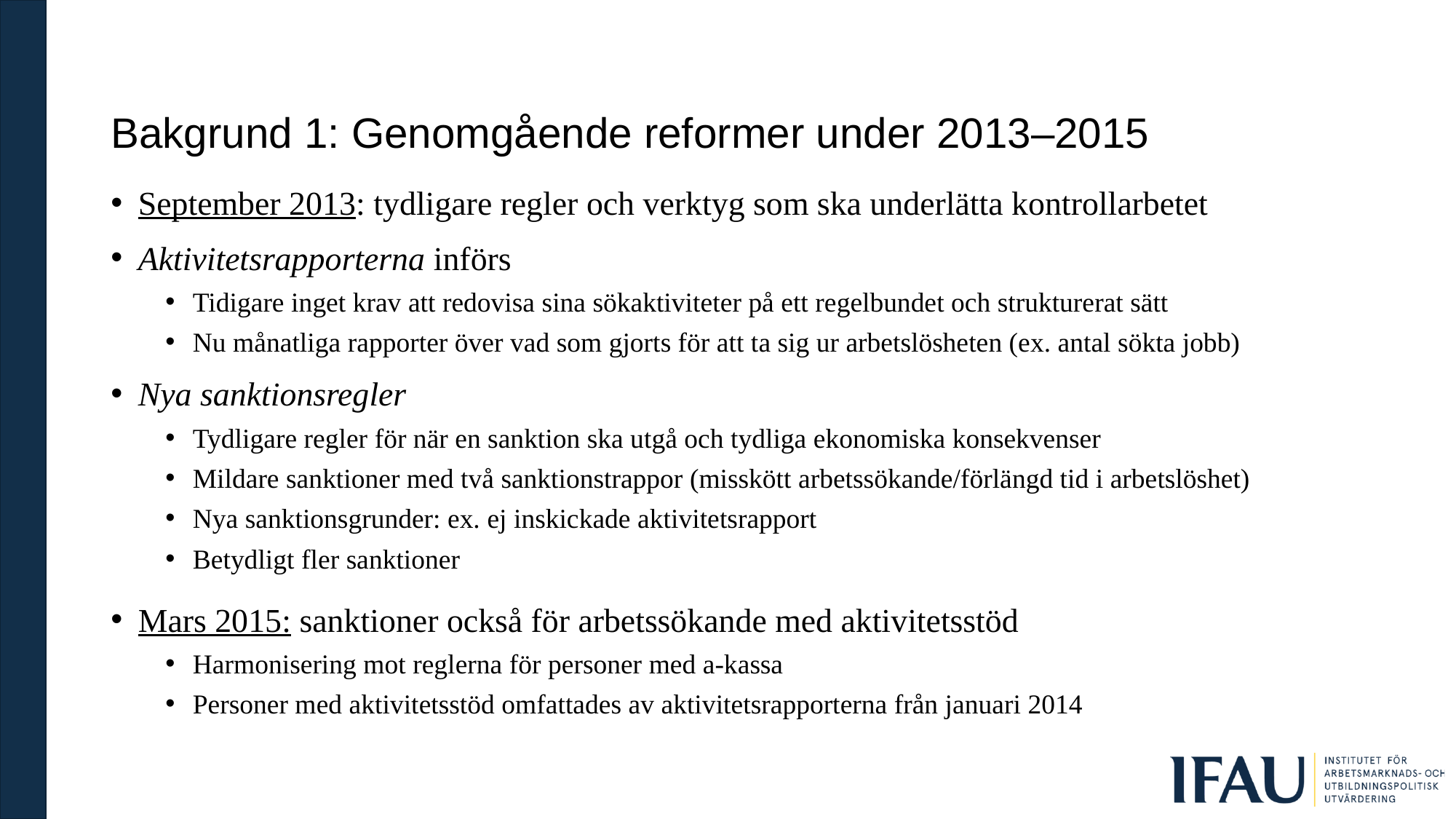

# Bakgrund 1: Genomgående reformer under 2013–2015
September 2013: tydligare regler och verktyg som ska underlätta kontrollarbetet
Aktivitetsrapporterna införs
Tidigare inget krav att redovisa sina sökaktiviteter på ett regelbundet och strukturerat sätt
Nu månatliga rapporter över vad som gjorts för att ta sig ur arbetslösheten (ex. antal sökta jobb)
Nya sanktionsregler
Tydligare regler för när en sanktion ska utgå och tydliga ekonomiska konsekvenser
Mildare sanktioner med två sanktionstrappor (misskött arbetssökande/förlängd tid i arbetslöshet)
Nya sanktionsgrunder: ex. ej inskickade aktivitetsrapport
Betydligt fler sanktioner

Mars 2015: sanktioner också för arbetssökande med aktivitetsstöd
Harmonisering mot reglerna för personer med a-kassa
Personer med aktivitetsstöd omfattades av aktivitetsrapporterna från januari 2014